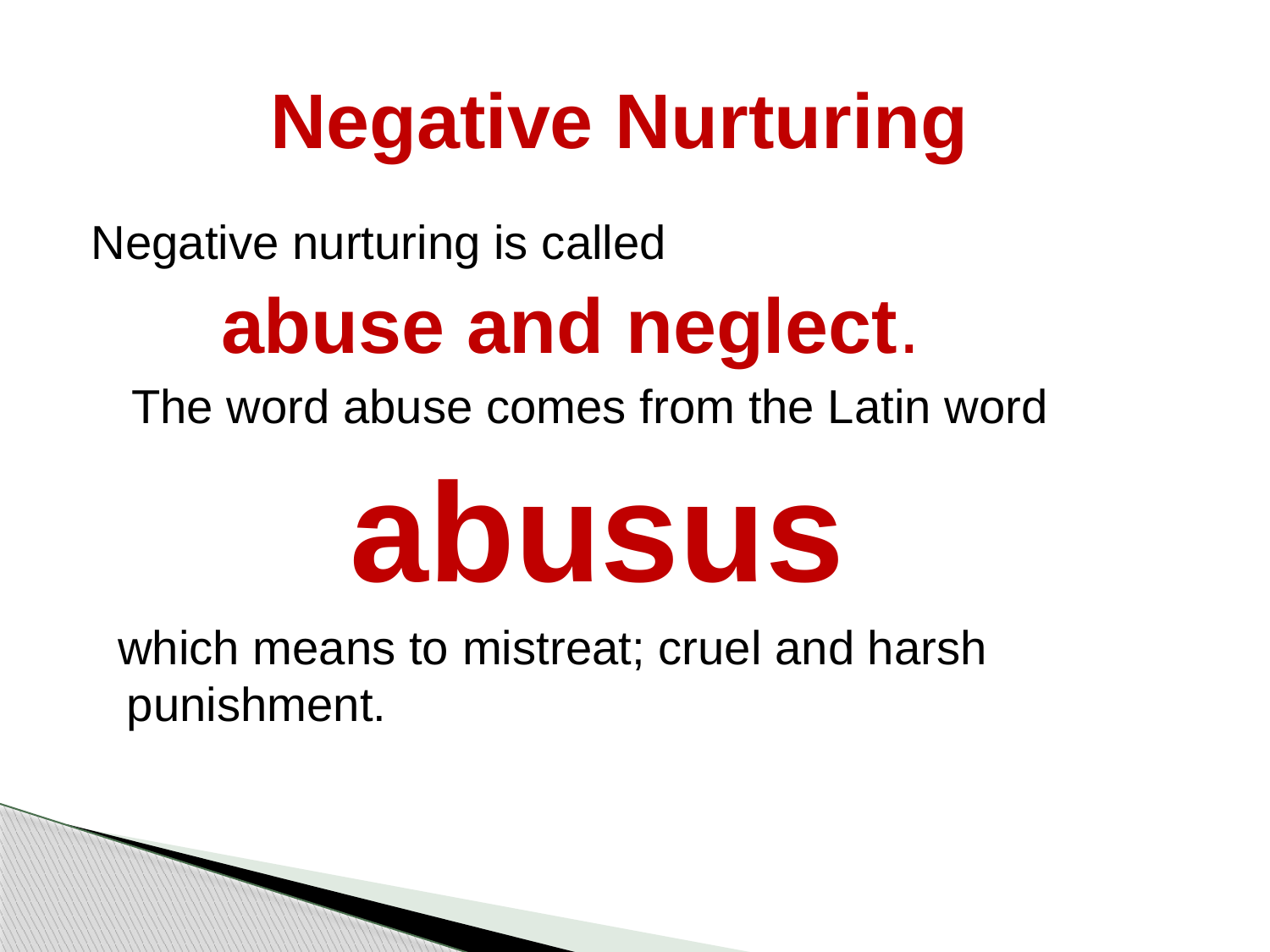

# Negative Nurturing
Negative nurturing is called
      abuse and neglect.
   The word abuse comes from the Latin word
        abusus
  which means to mistreat; cruel and harsh punishment.